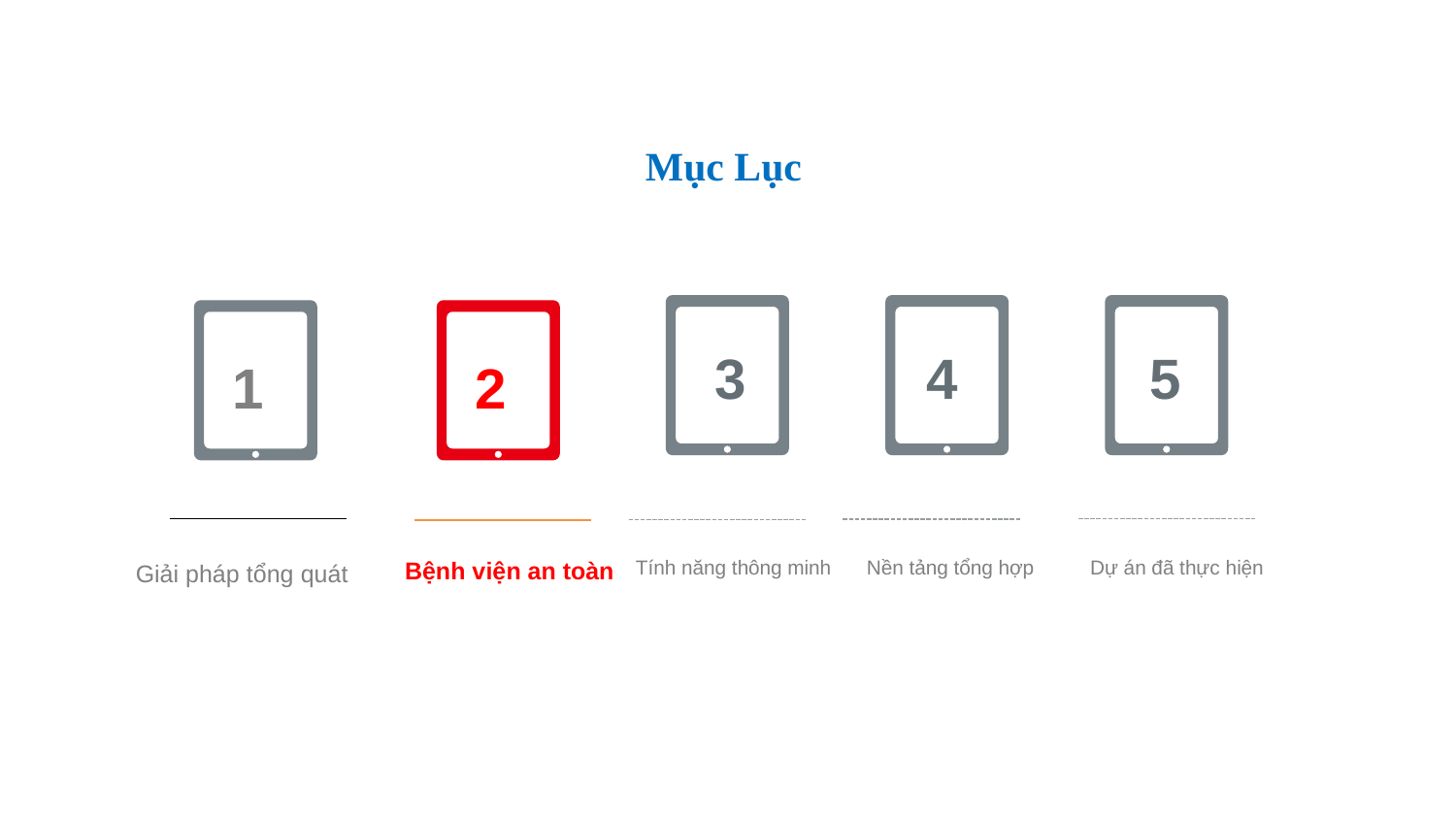

Mục Lục

3
4
5
1
2
Giải pháp tổng quát
Bệnh viện an toàn
Tính năng thông minh
Nền tảng tổng hợp
Dự án đã thực hiện